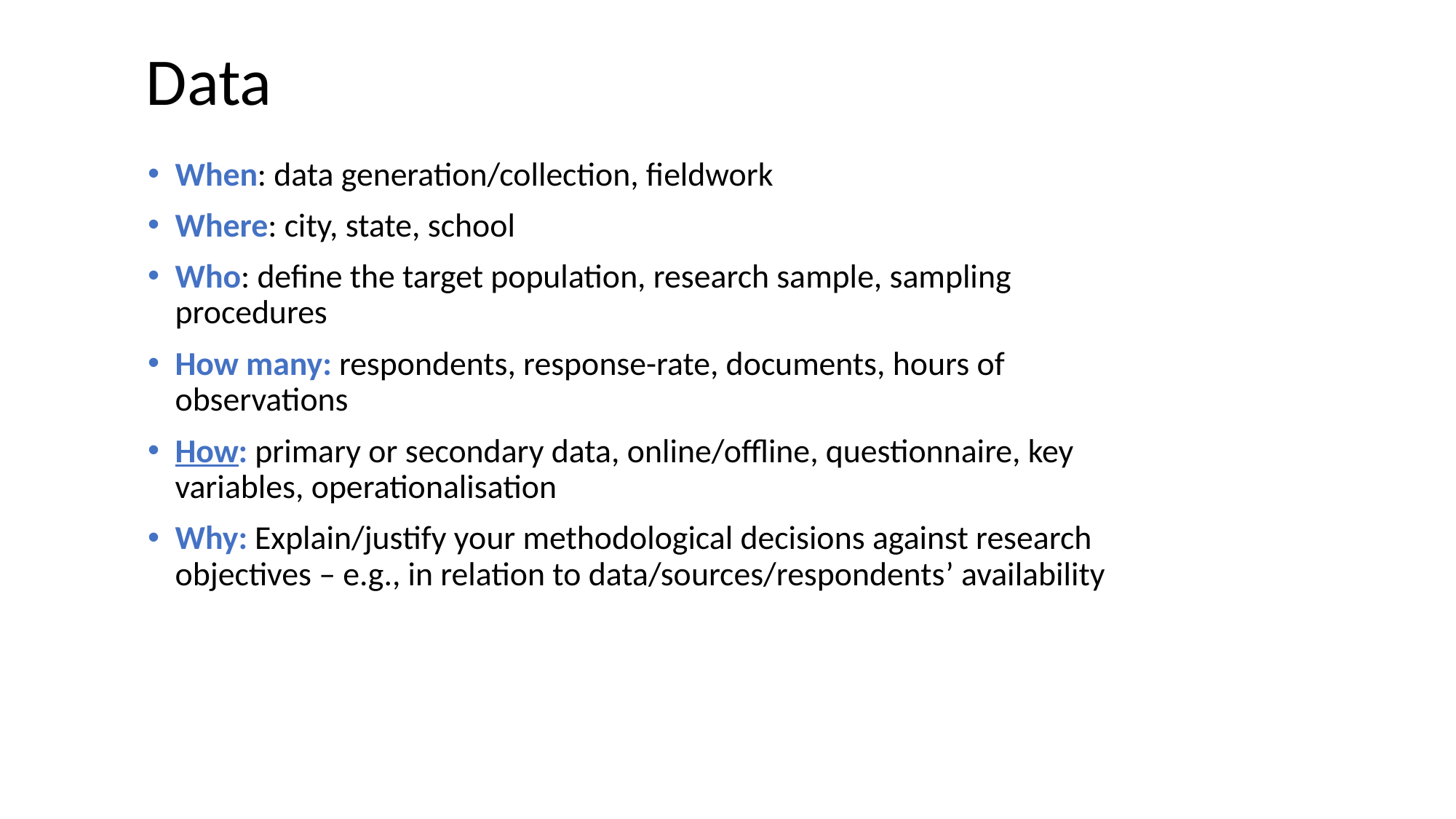

# Data
When: data generation/collection, fieldwork
Where: city, state, school
Who: define the target population, research sample, sampling procedures
How many: respondents, response-rate, documents, hours of observations
How: primary or secondary data, online/offline, questionnaire, key variables, operationalisation
Why: Explain/justify your methodological decisions against research objectives – e.g., in relation to data/sources/respondents’ availability